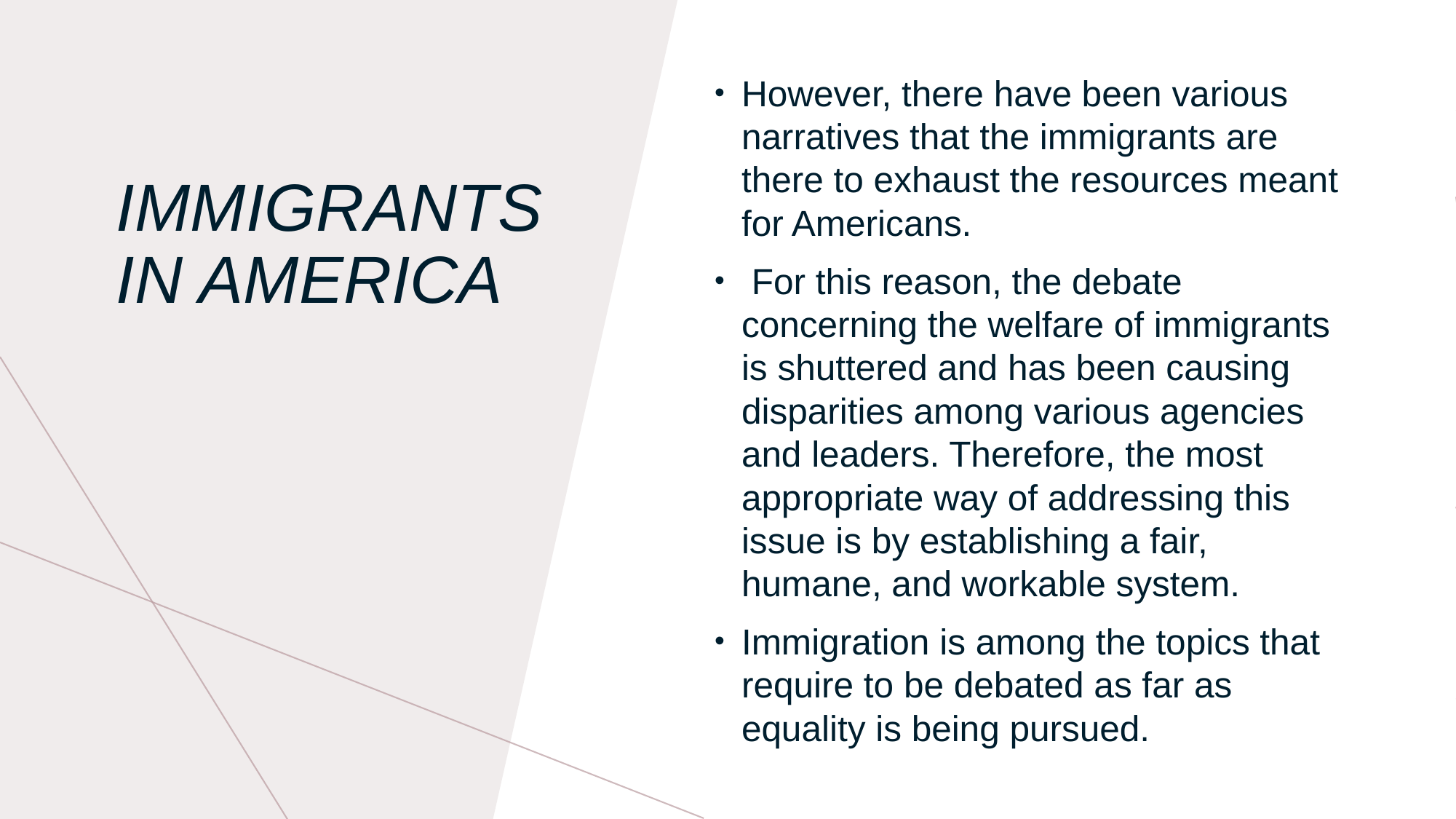

However, there have been various narratives that the immigrants are there to exhaust the resources meant for Americans.
 For this reason, the debate concerning the welfare of immigrants is shuttered and has been causing disparities among various agencies and leaders. Therefore, the most appropriate way of addressing this issue is by establishing a fair, humane, and workable system.
Immigration is among the topics that require to be debated as far as equality is being pursued.
# Immigrants In america